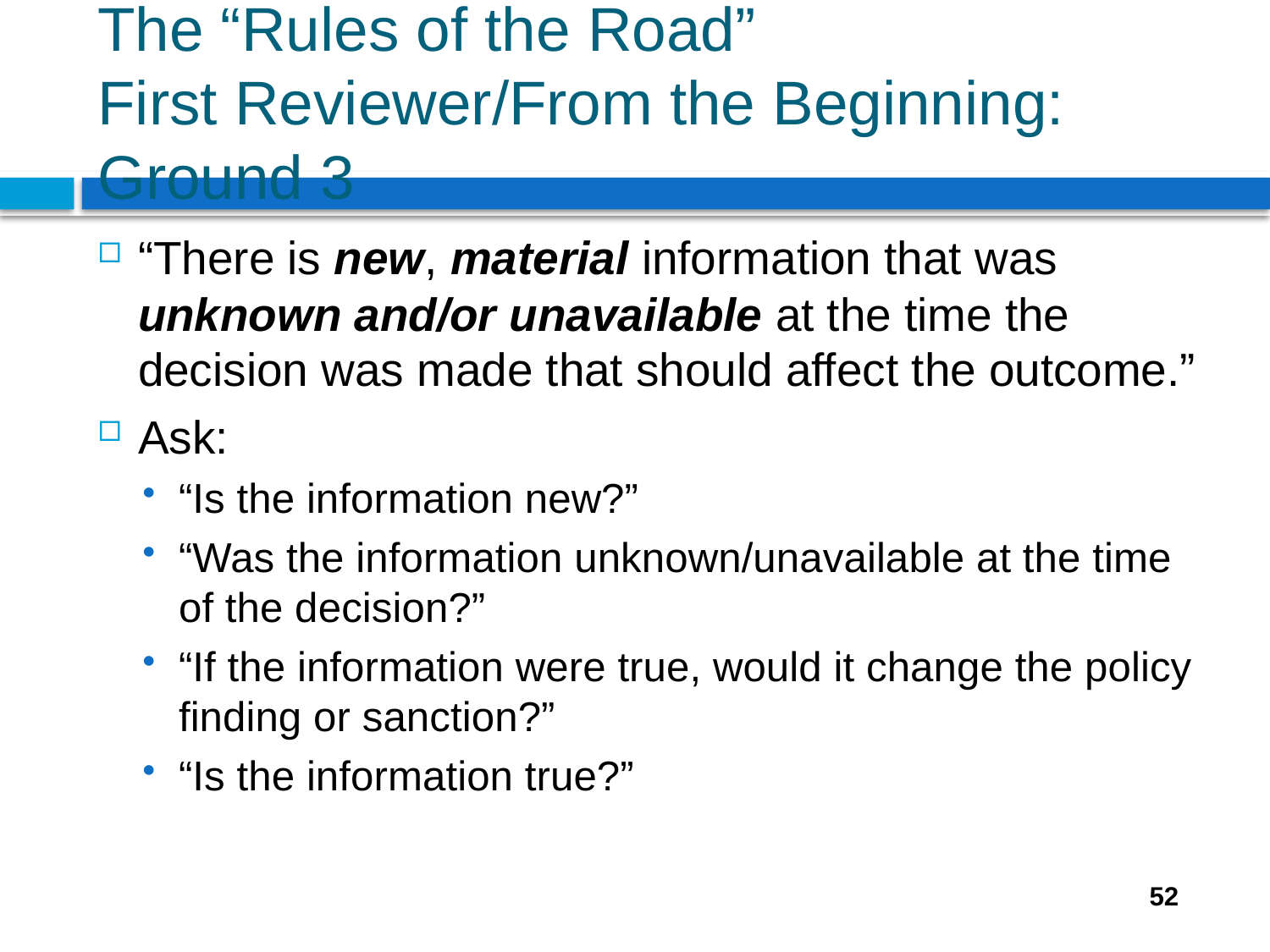

# The “Rules of the Road” First Reviewer/From the Beginning: Ground 3
“There is new, material information that was unknown and/or unavailable at the time the decision was made that should affect the outcome.”
Ask:
“Is the information new?”
“Was the information unknown/unavailable at the time of the decision?”
“If the information were true, would it change the policy finding or sanction?”
“Is the information true?”
52